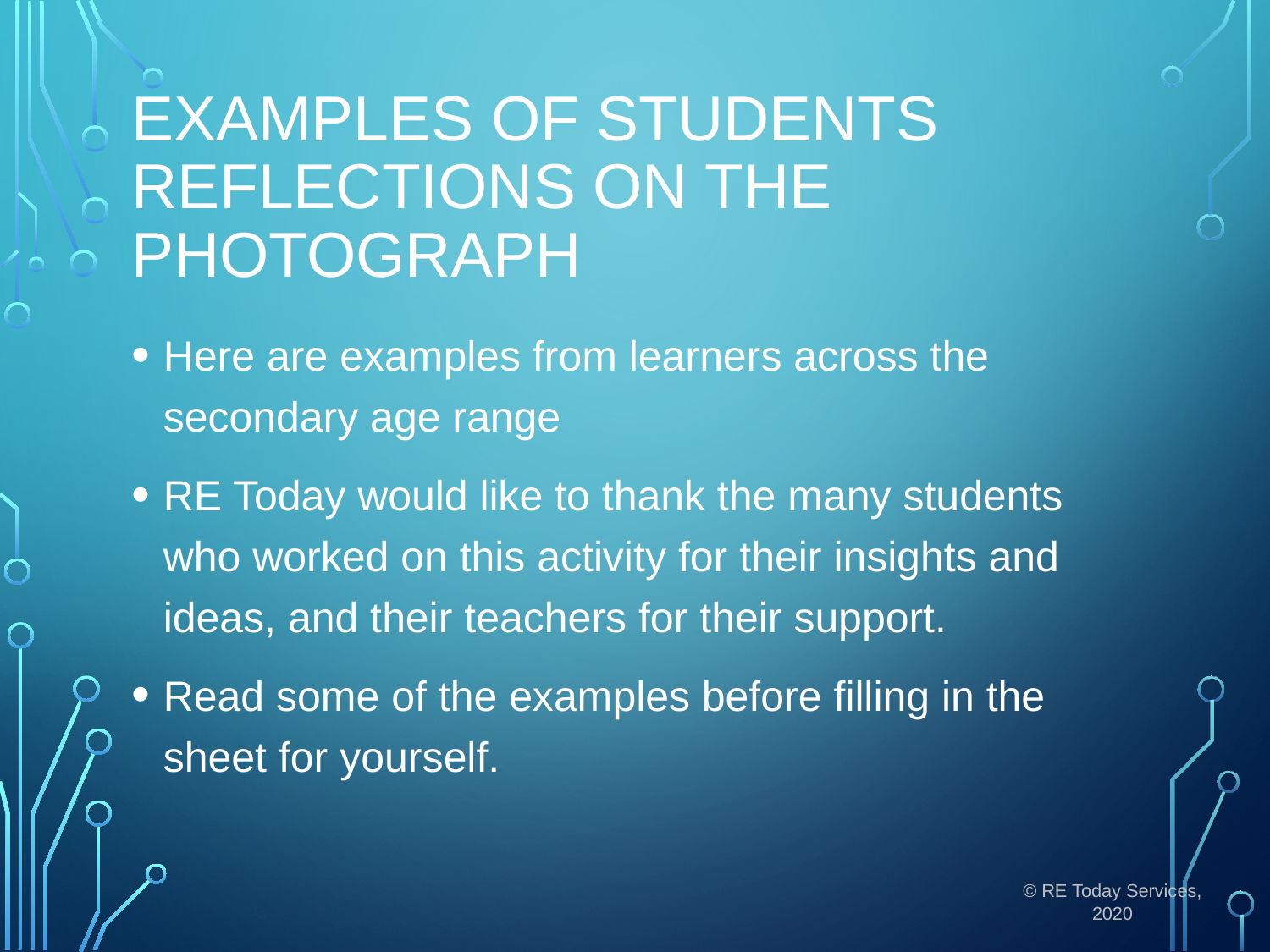

# Examples of students reflections on the photograph
Here are examples from learners across the secondary age range
RE Today would like to thank the many students who worked on this activity for their insights and ideas, and their teachers for their support.
Read some of the examples before filling in the sheet for yourself.
© RE Today Services, 2020